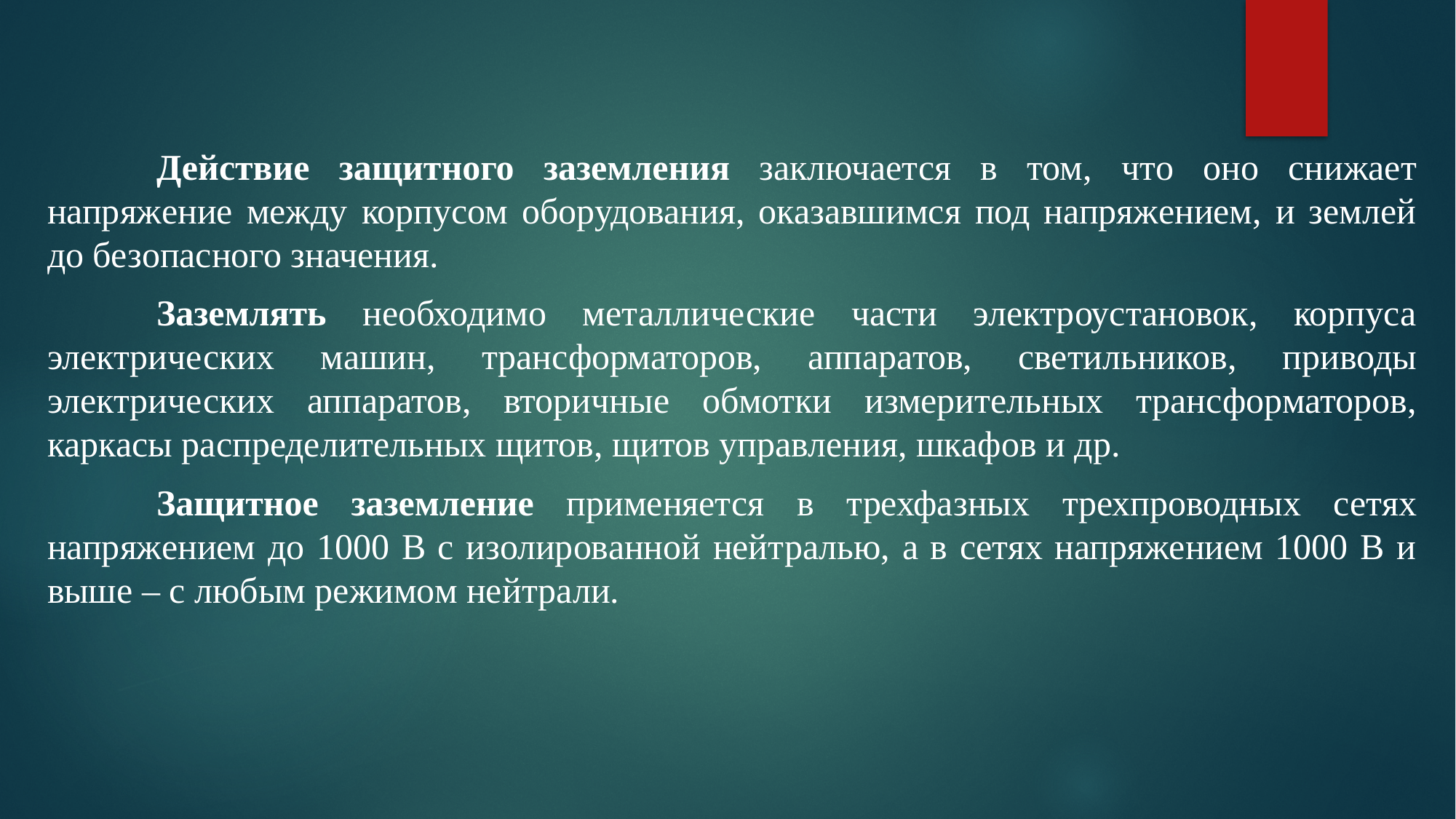

#
	Действие защитного заземления заключается в том, что оно снижает напряжение между корпусом оборудования, оказавшимся под напряжением, и землей до безопасного значения.
	Заземлять необходимо металлические части электроустановок, корпуса электрических машин, трансформаторов, аппаратов, светильников, приводы электрических аппаратов, вторичные обмотки измерительных трансформаторов, каркасы распределительных щитов, щитов управления, шкафов и др.
	Защитное заземление применяется в трехфазных трехпроводных сетях напряжением до 1000 В с изолированной нейтралью, а в сетях напряжением 1000 В и выше – с любым режимом нейтрали.